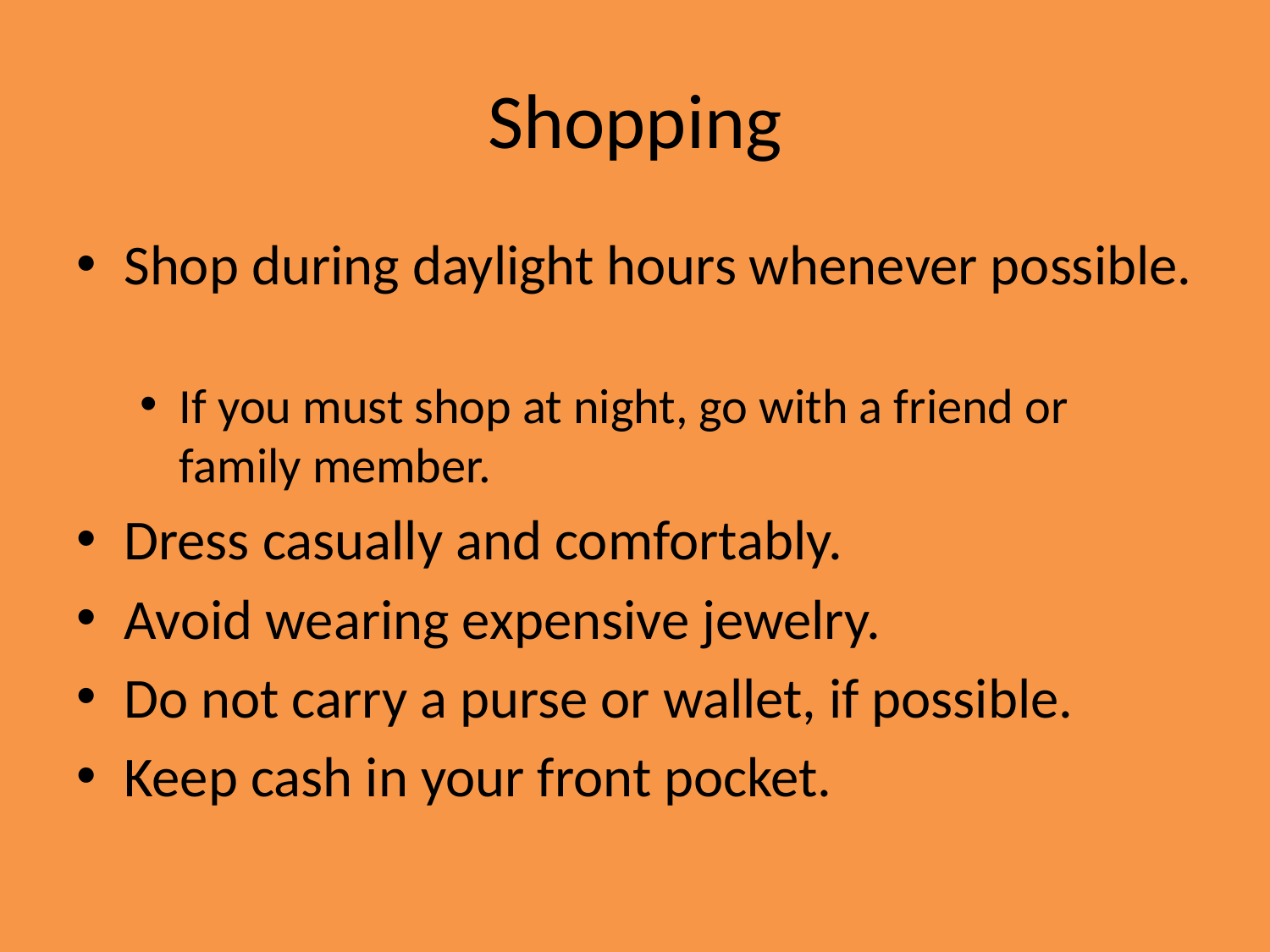

# Shopping
Shop during daylight hours whenever possible.
If you must shop at night, go with a friend or family member.
Dress casually and comfortably.
Avoid wearing expensive jewelry.
Do not carry a purse or wallet, if possible.
Keep cash in your front pocket.